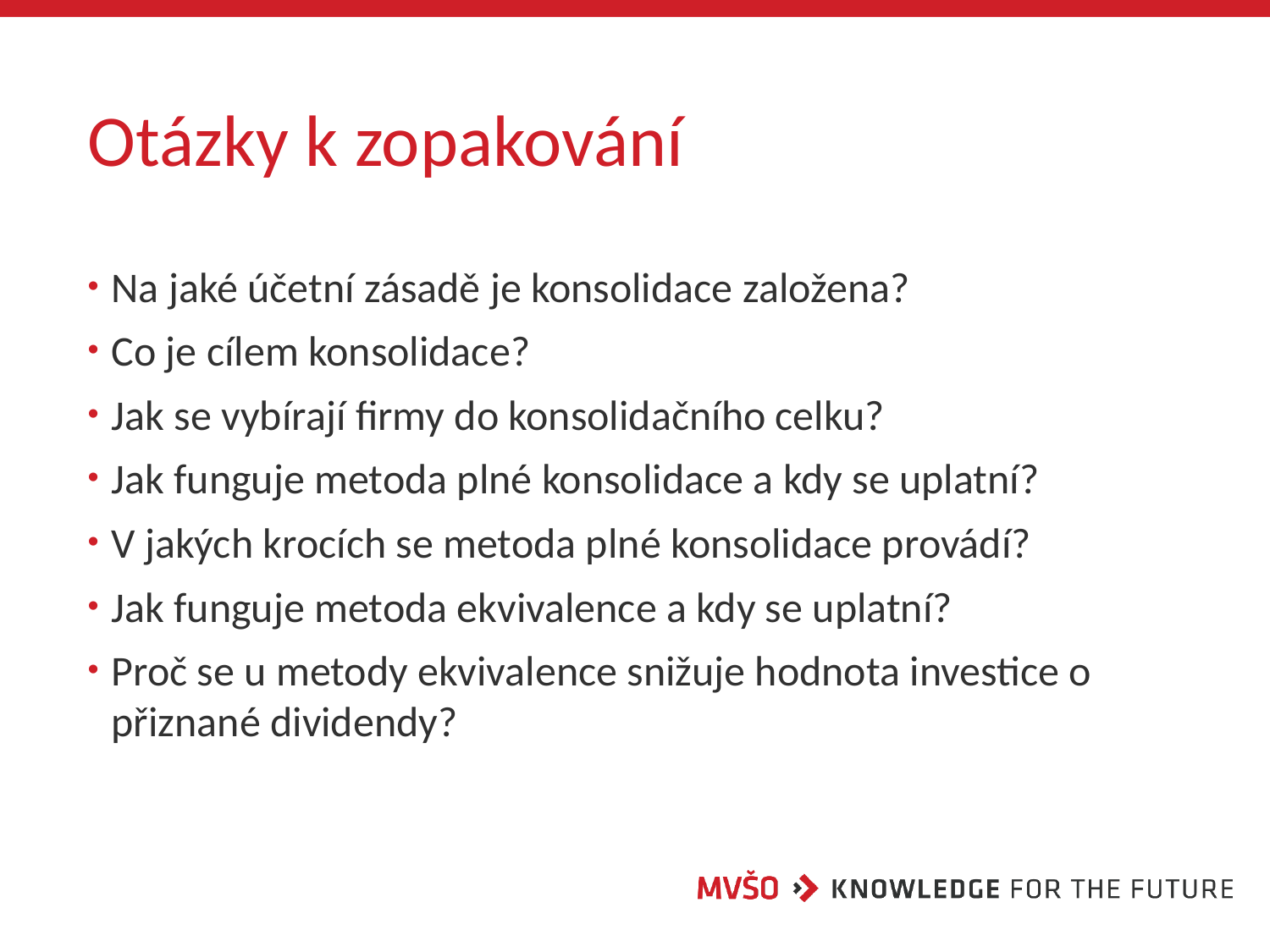

# Otázky k zopakování
Na jaké účetní zásadě je konsolidace založena?
Co je cílem konsolidace?
Jak se vybírají firmy do konsolidačního celku?
Jak funguje metoda plné konsolidace a kdy se uplatní?
V jakých krocích se metoda plné konsolidace provádí?
Jak funguje metoda ekvivalence a kdy se uplatní?
Proč se u metody ekvivalence snižuje hodnota investice o přiznané dividendy?